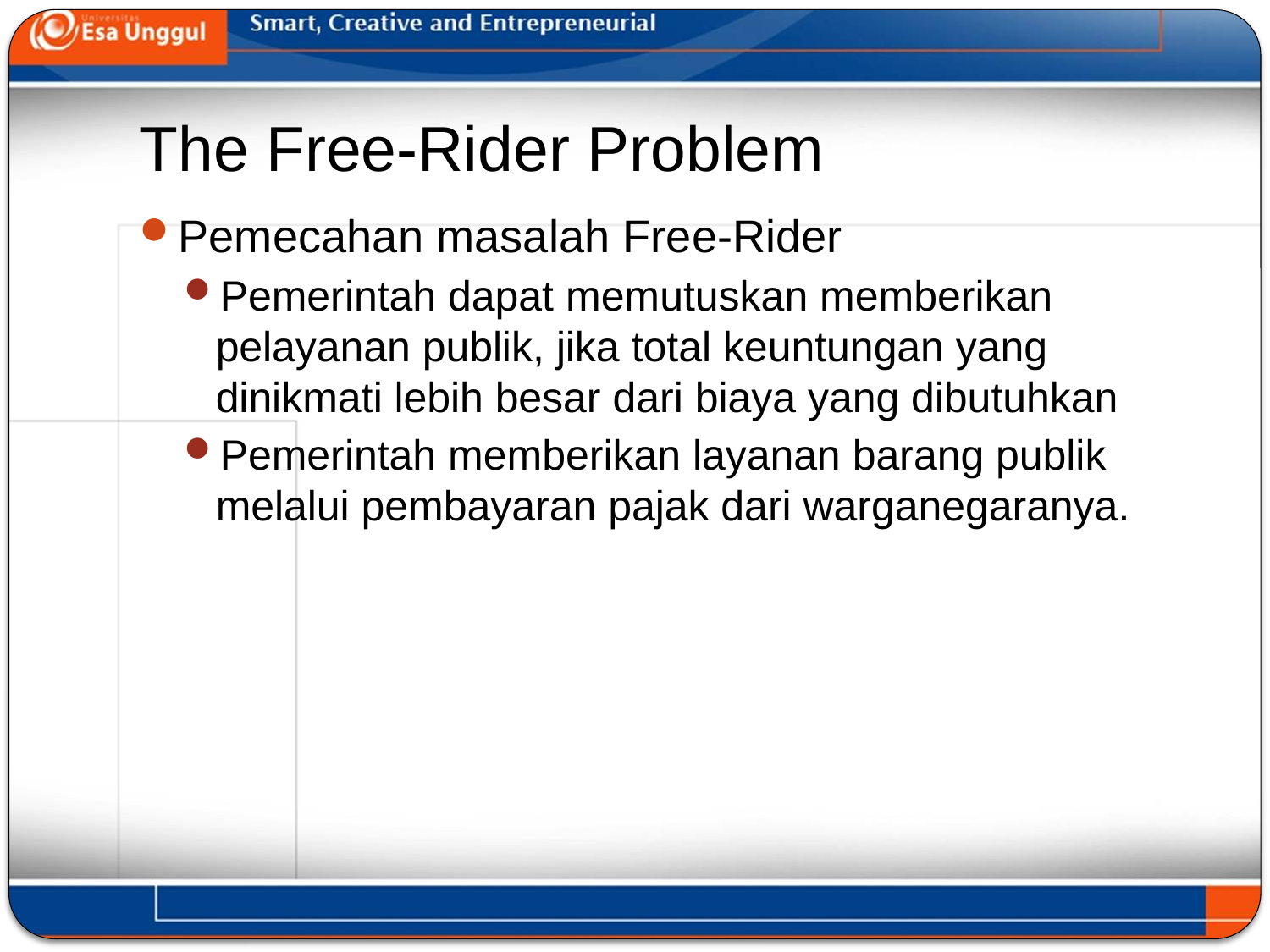

# The Free-Rider Problem
Pemecahan masalah Free-Rider
Pemerintah dapat memutuskan memberikan pelayanan publik, jika total keuntungan yang dinikmati lebih besar dari biaya yang dibutuhkan
Pemerintah memberikan layanan barang publik melalui pembayaran pajak dari warganegaranya.